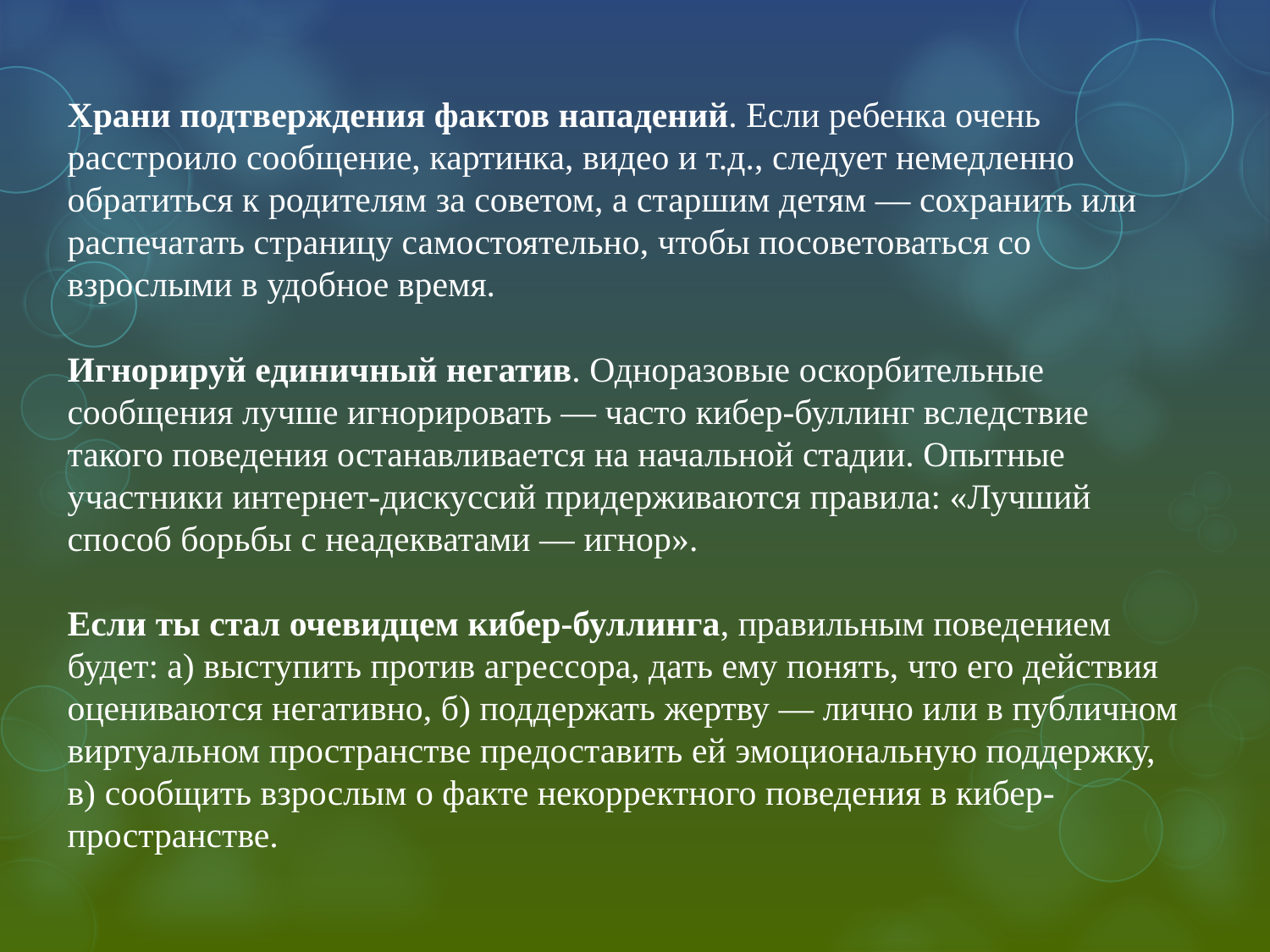

Храни подтверждения фактов нападений. Если ребенка очень расстроило сообщение, картинка, видео и т.д., следует немедленно обратиться к родителям за советом, а старшим детям — сохранить или распечатать страницу самостоятельно, чтобы посоветоваться со взрослыми в удобное время.

Игнорируй единичный негатив. Одноразовые оскорбительные сообщения лучше игнорировать — часто кибер-буллинг вследствие такого поведения останавливается на начальной стадии. Опытные участники интернет-дискуссий придерживаются правила: «Лучший способ борьбы с неадекватами — игнор».

Если ты стал очевидцем кибер-буллинга, правильным поведением будет: а) выступить против агрессора, дать ему понять, что его действия оцениваются негативно, б) поддержать жертву — лично или в публичном виртуальном пространстве предоставить ей эмоциональную поддержку, в) сообщить взрослым о факте некорректного поведения в кибер-пространстве.